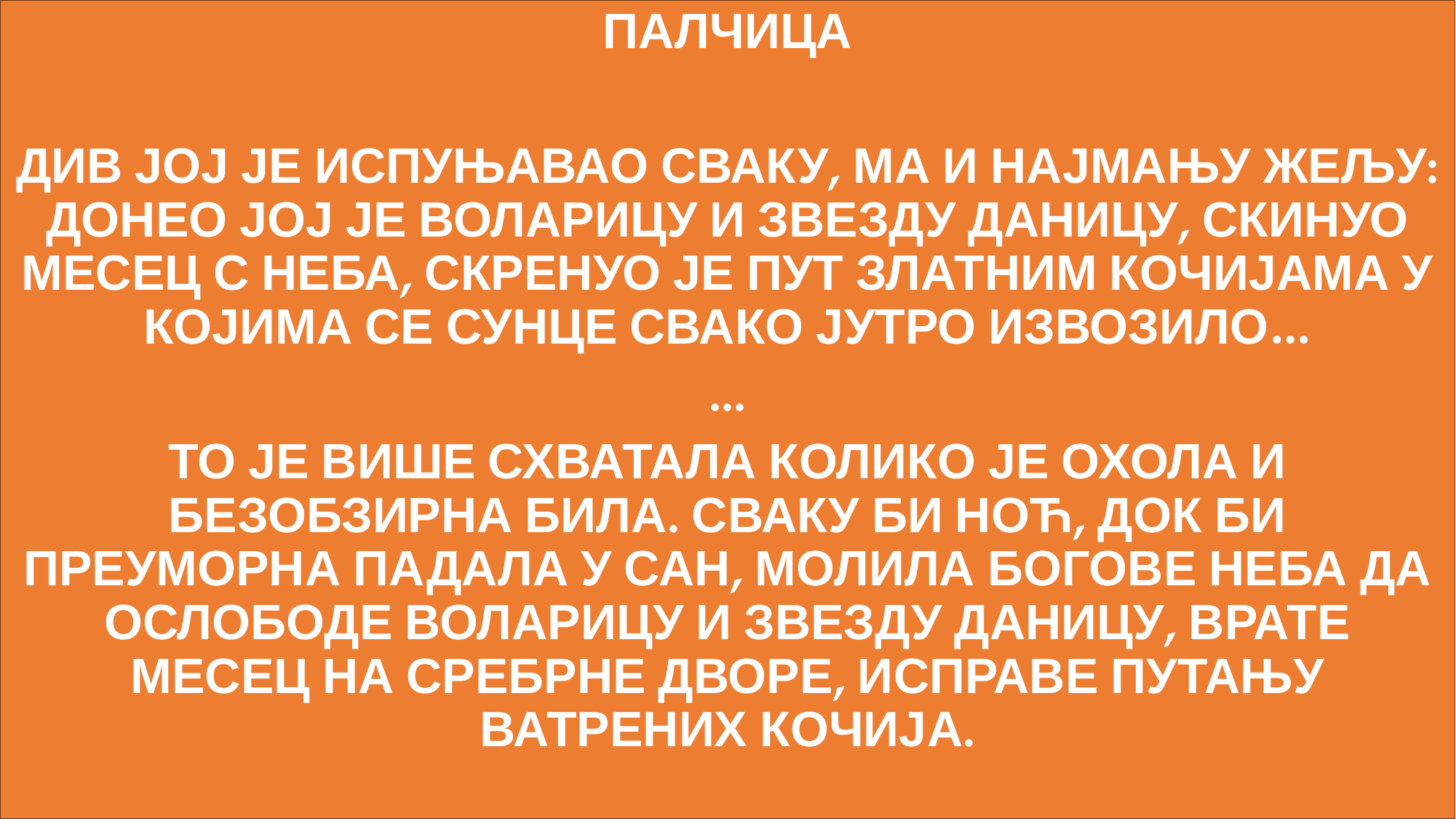

ПАЛЧИЦА

ДИВ ЈОЈ ЈЕ ИСПУЊАВАО СВАКУ, МА И НАЈМАЊУ ЖЕЉУ: ДОНЕО ЈОЈ ЈЕ ВОЛАРИЦУ И ЗВЕЗДУ ДАНИЦУ, СКИНУО МЕСЕЦ С НЕБА, СКРЕНУО ЈЕ ПУТ ЗЛАТНИМ КОЧИЈАМА У КОЈИМА СЕ СУНЦЕ СВАКО ЈУТРО ИЗВОЗИЛО…
...
ТО ЈЕ ВИШЕ СХВАТАЛА КОЛИКО ЈЕ ОХОЛА И БЕЗОБЗИРНА БИЛА. СВАКУ БИ НОЋ, ДОК БИ ПРЕУМОРНА ПАДАЛА У САН, МОЛИЛА БОГОВЕ НЕБА ДА ОСЛОБОДЕ ВОЛАРИЦУ И ЗВЕЗДУ ДАНИЦУ, ВРАТЕ МЕСЕЦ НА СРЕБРНЕ ДВОРЕ, ИСПРАВЕ ПУТАЊУ ВАТРЕНИХ КОЧИЈА.
#